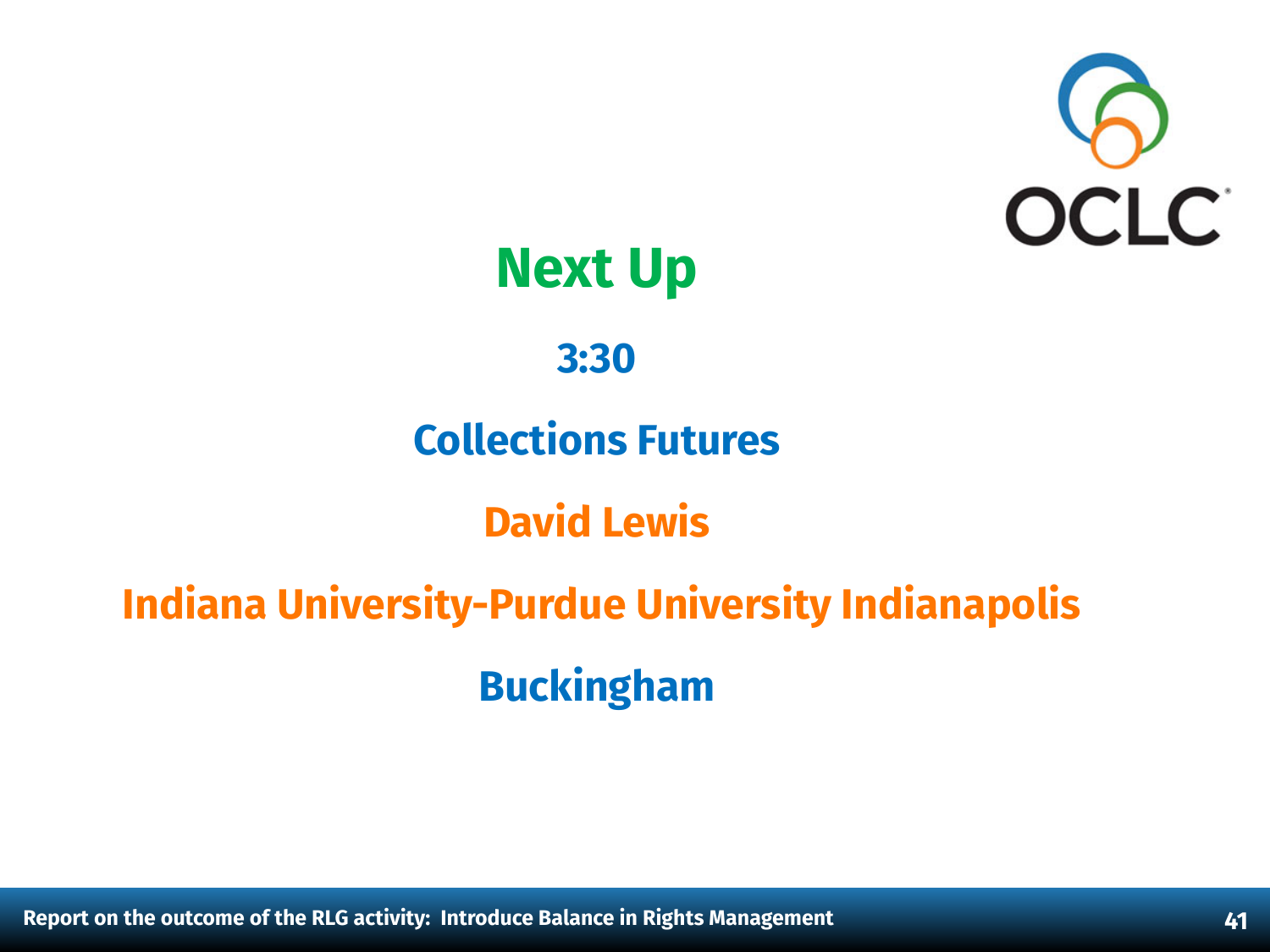

Next Up
3:30
Collections Futures
David Lewis
 Indiana University-Purdue University Indianapolis
Buckingham